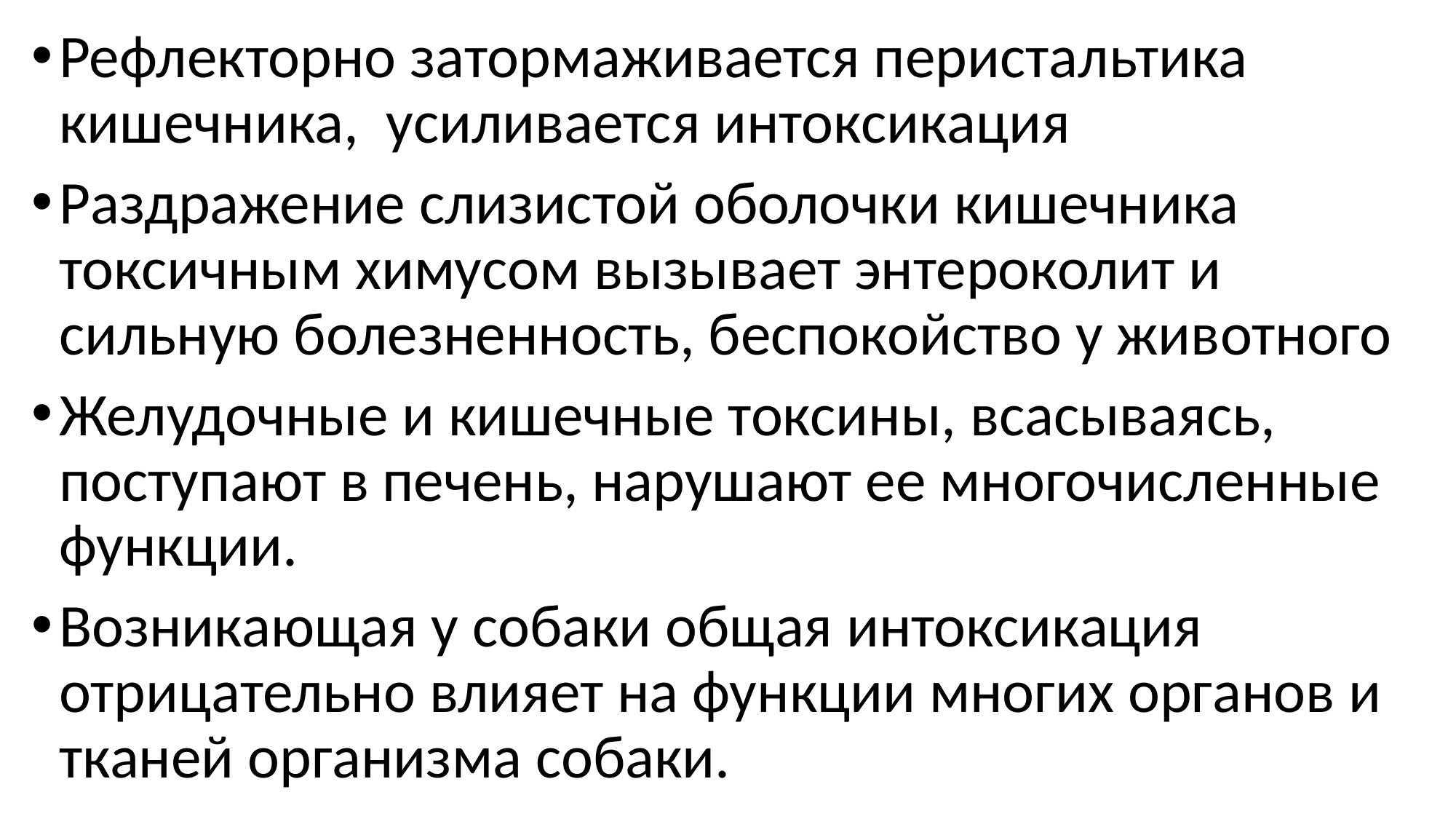

Рефлекторно затормаживается перистальтика кишечника,  усиливается интоксикация
Раздражение слизистой оболочки кишечника токсичным химусом вызывает энтероколит и сильную болезненность, беспокойство у животного
Желудочные и кишечные токсины, всасываясь, поступают в печень, нарушают ее многочисленные функции.
Возникающая у собаки общая интоксикация отрицательно влияет на функции многих органов и тканей организма собаки.

#